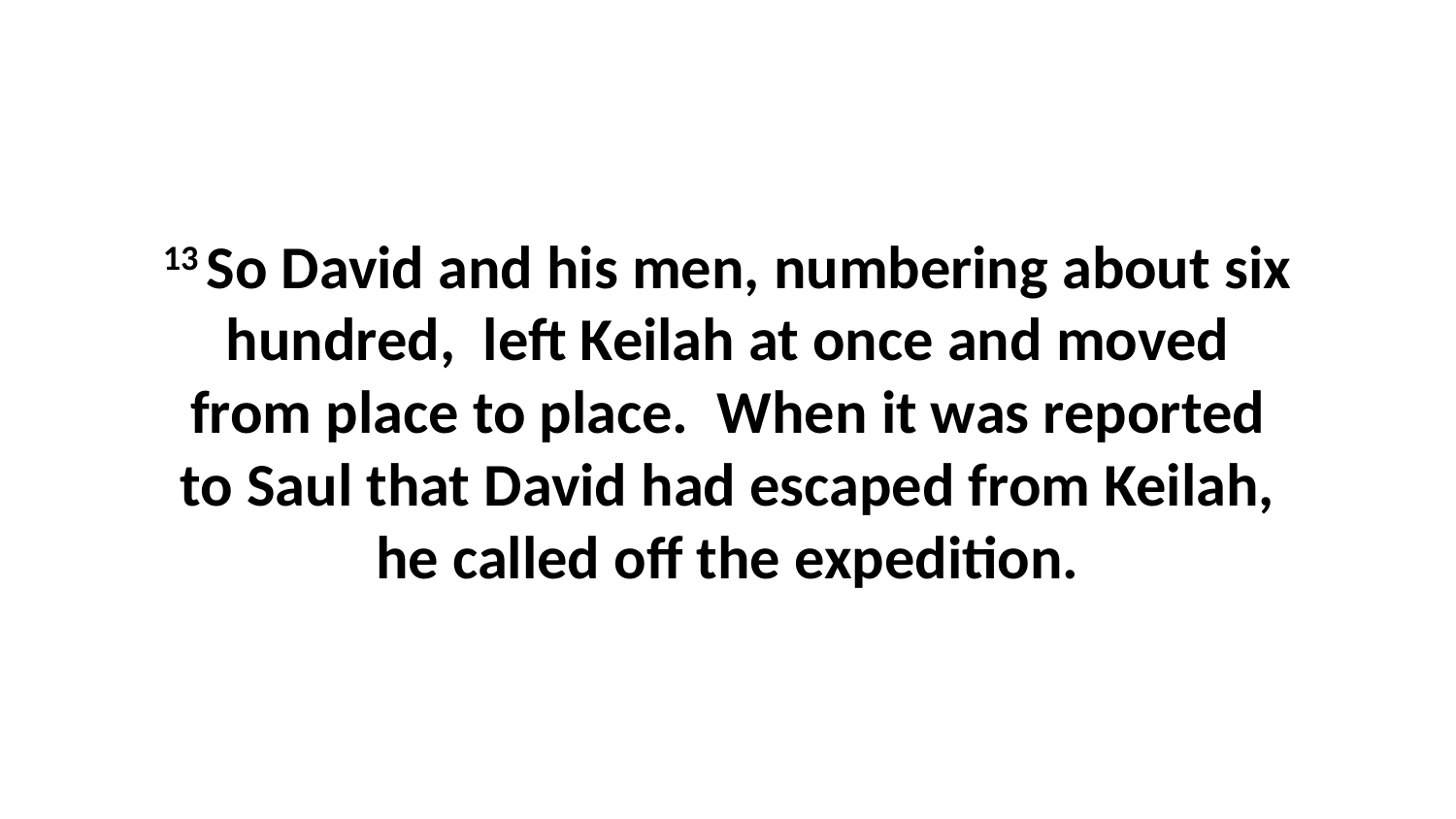

13 So David and his men, numbering about six hundred,  left Keilah at once and moved from place to place.  When it was reported to Saul that David had escaped from Keilah, he called off the expedition.